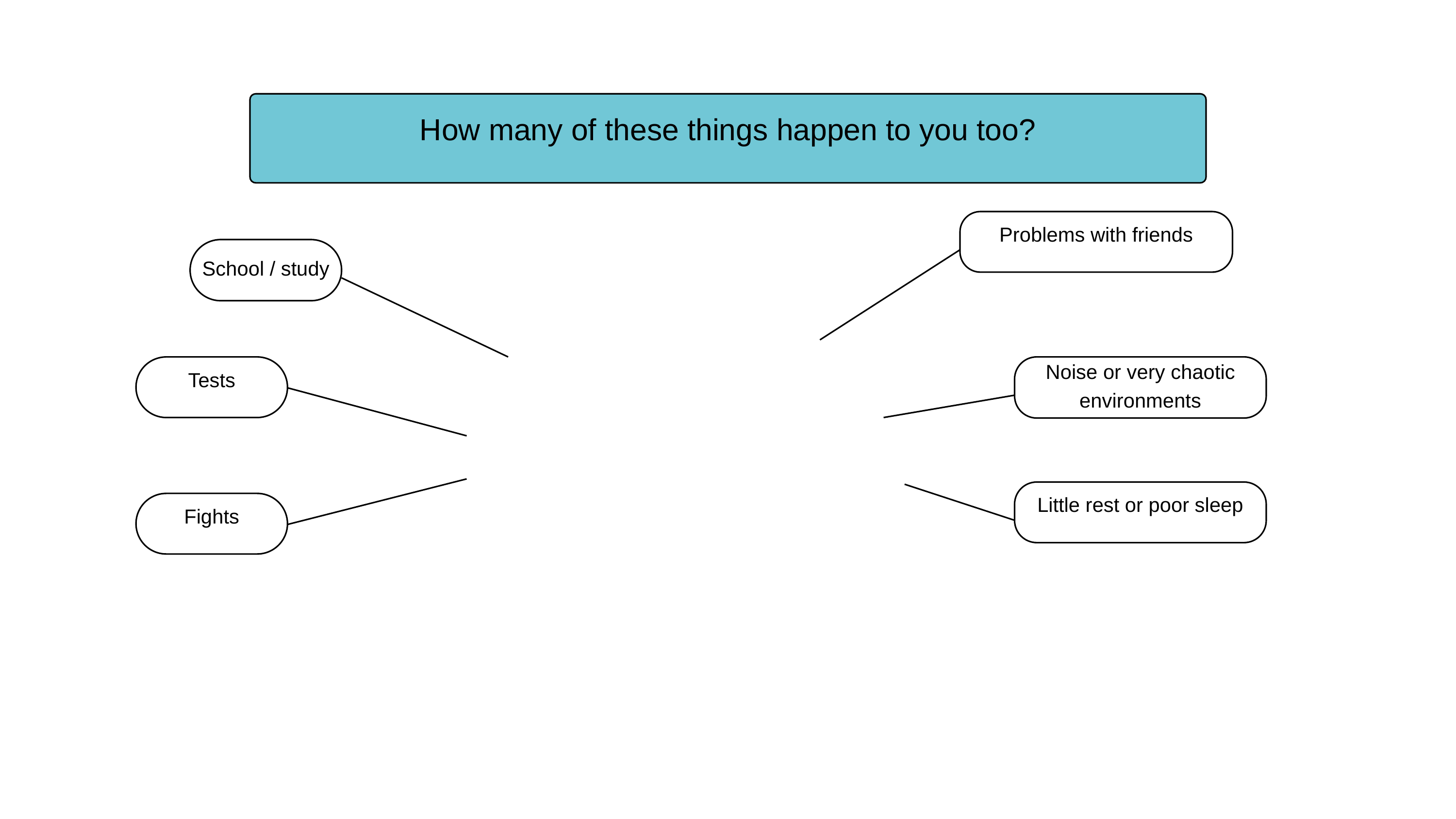

How many of these things happen to you too?

Problems with friends

School / study

Noise or very chaotic environments

Tests

Little rest or poor sleep

Fights